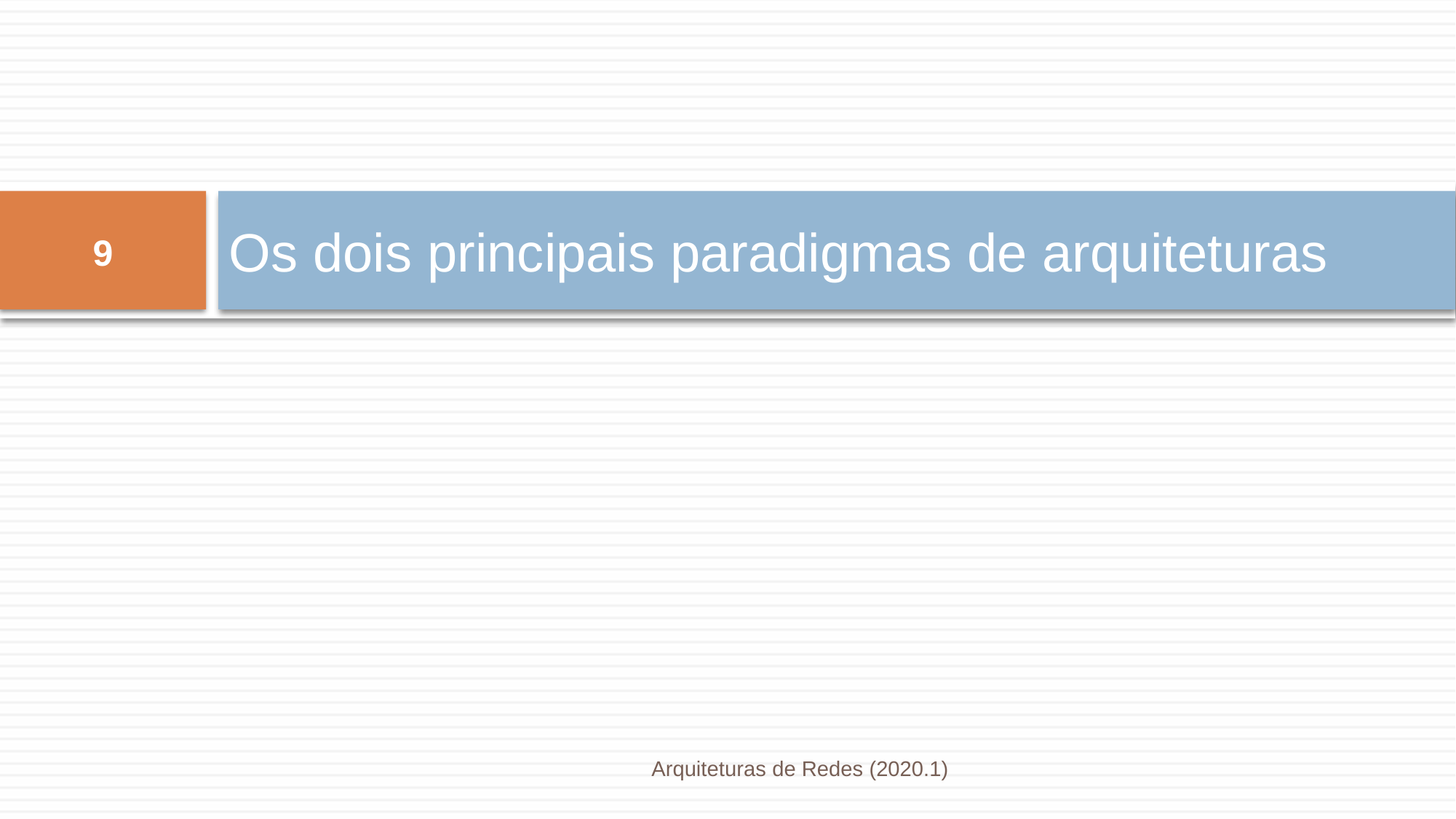

# Os dois principais paradigmas de arquiteturas
9

Arquiteturas de Redes (2020.1)